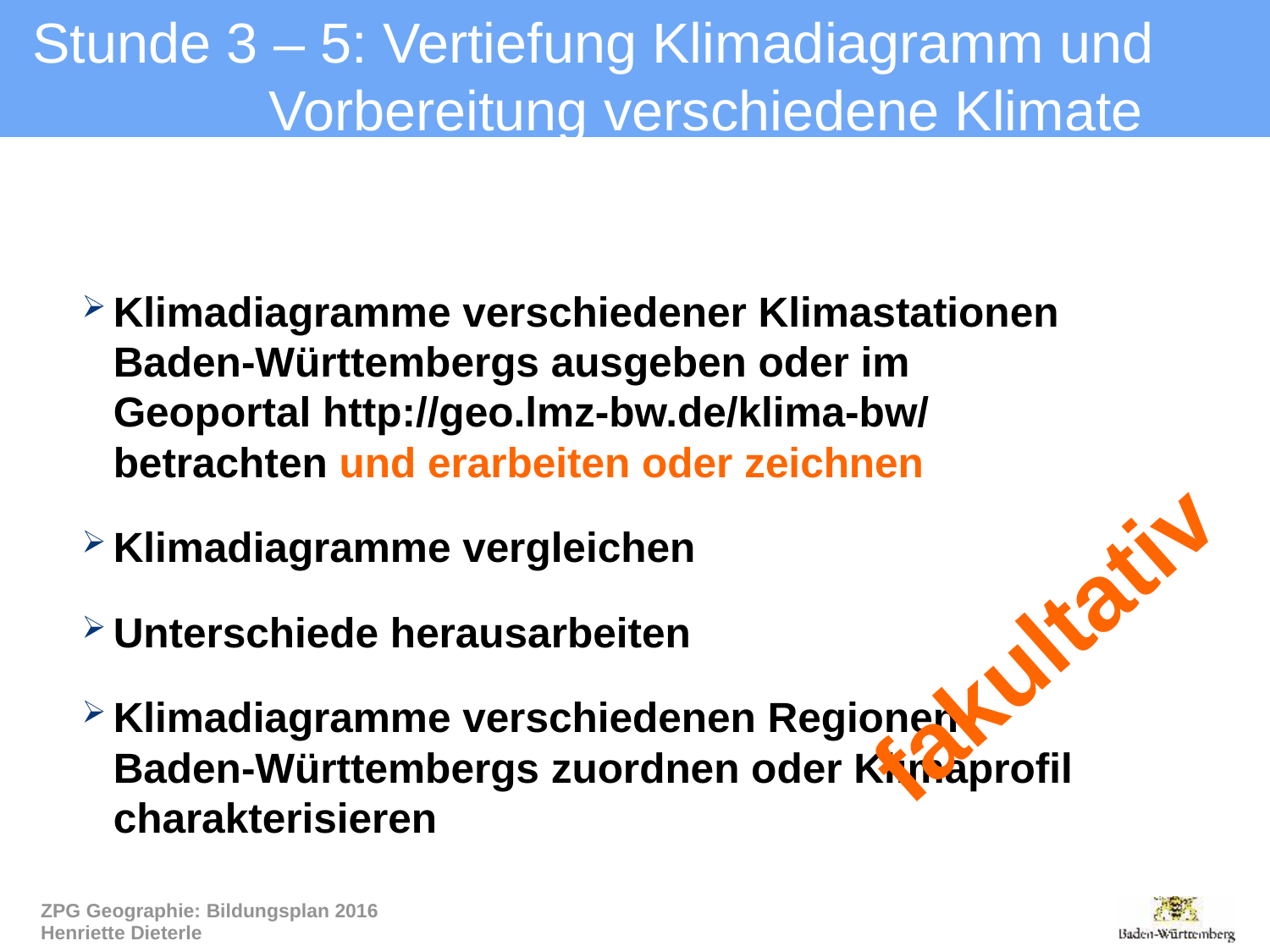

# Stunde 3 – 5: Vertiefung Klimadiagramm und 		       Vorbereitung verschiedene Klimate
Klimadiagramme verschiedener Klimastationen Baden-Württembergs ausgeben oder im Geoportal http://geo.lmz-bw.de/klima-bw/ betrachten und erarbeiten oder zeichnen
Klimadiagramme vergleichen
Unterschiede herausarbeiten
Klimadiagramme verschiedenen Regionen Baden-Württembergs zuordnen oder Klimaprofil charakterisieren
fakultativ

ZPG Geographie: Bildungsplan 2016
Henriette Dieterle